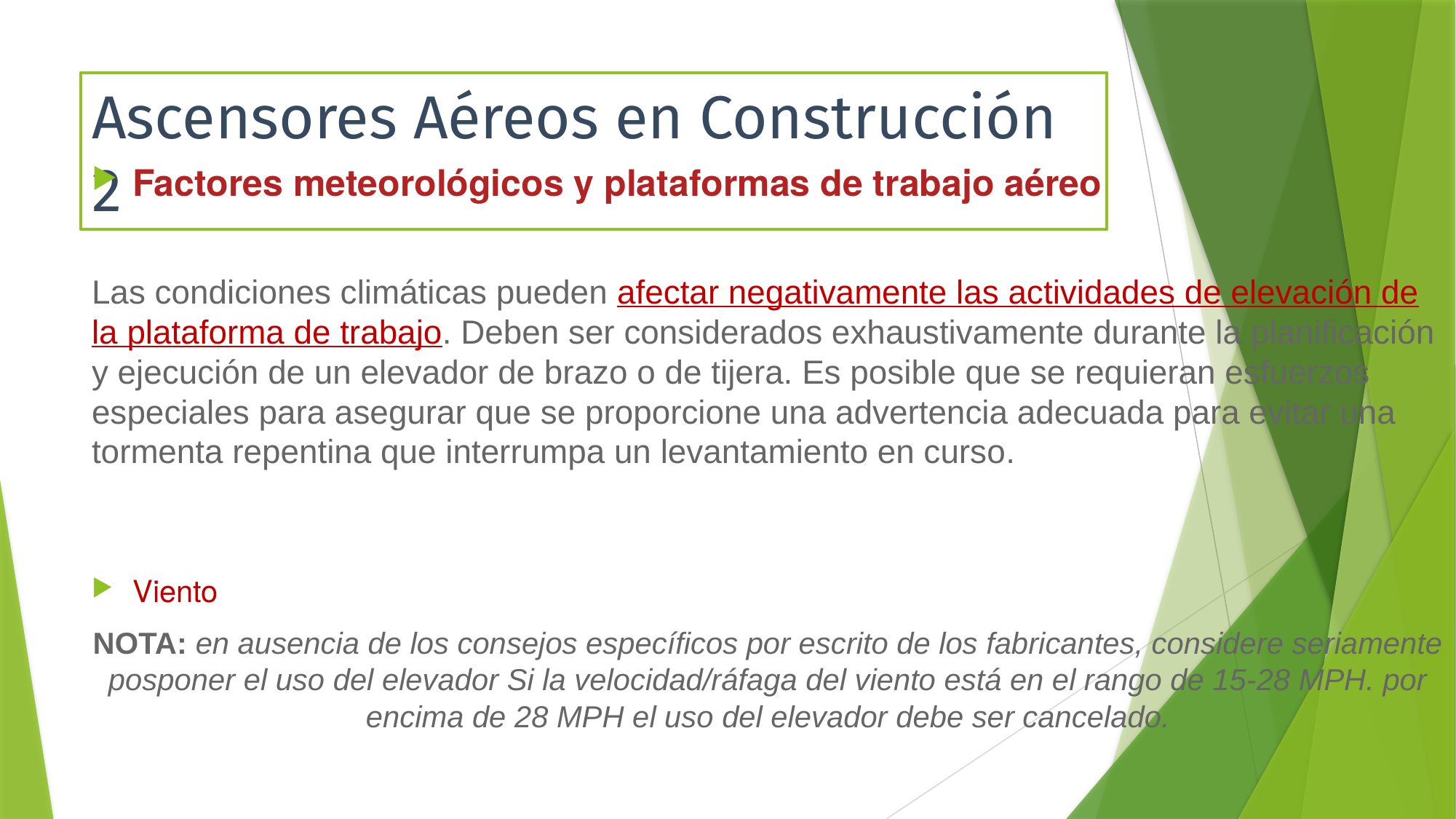

# Ascensores Aéreos en Construcción 2
Factores meteorológicos y plataformas de trabajo aéreo

Las condiciones climáticas pueden afectar negativamente las actividades de elevación de la plataforma de trabajo. Deben ser considerados exhaustivamente durante la planificación y ejecución de un elevador de brazo o de tijera. Es posible que se requieran esfuerzos especiales para asegurar que se proporcione una advertencia adecuada para evitar una tormenta repentina que interrumpa un levantamiento en curso.

Viento
NOTA: en ausencia de los consejos específicos por escrito de los fabricantes, considere seriamente posponer el uso del elevador Si la velocidad/ráfaga del viento está en el rango de 15-28 MPH. por encima de 28 MPH el uso del elevador debe ser cancelado.